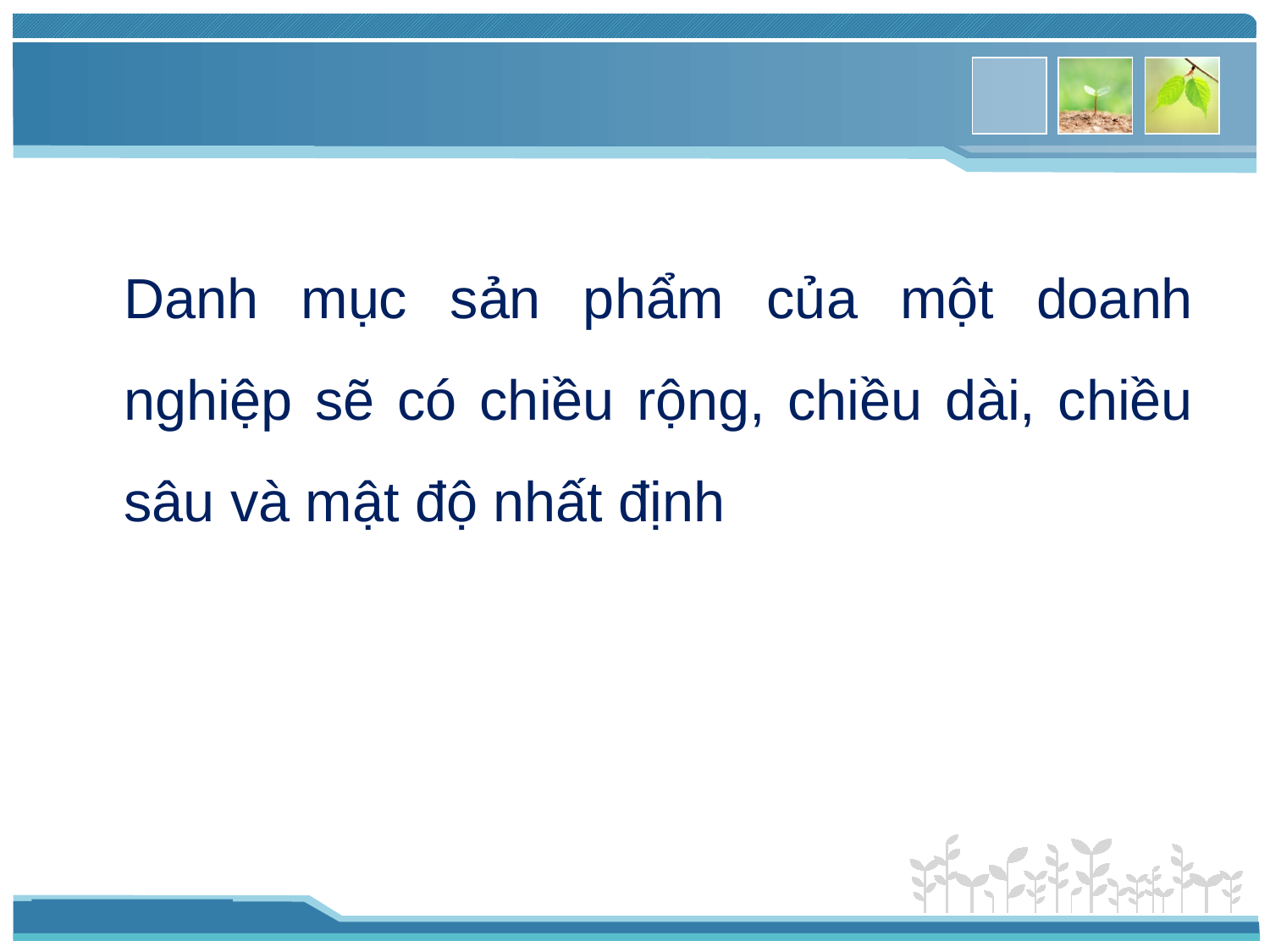

Danh mục sản phẩm của một doanh nghiệp sẽ có chiều rộng, chiều dài, chiều sâu và mật độ nhất định